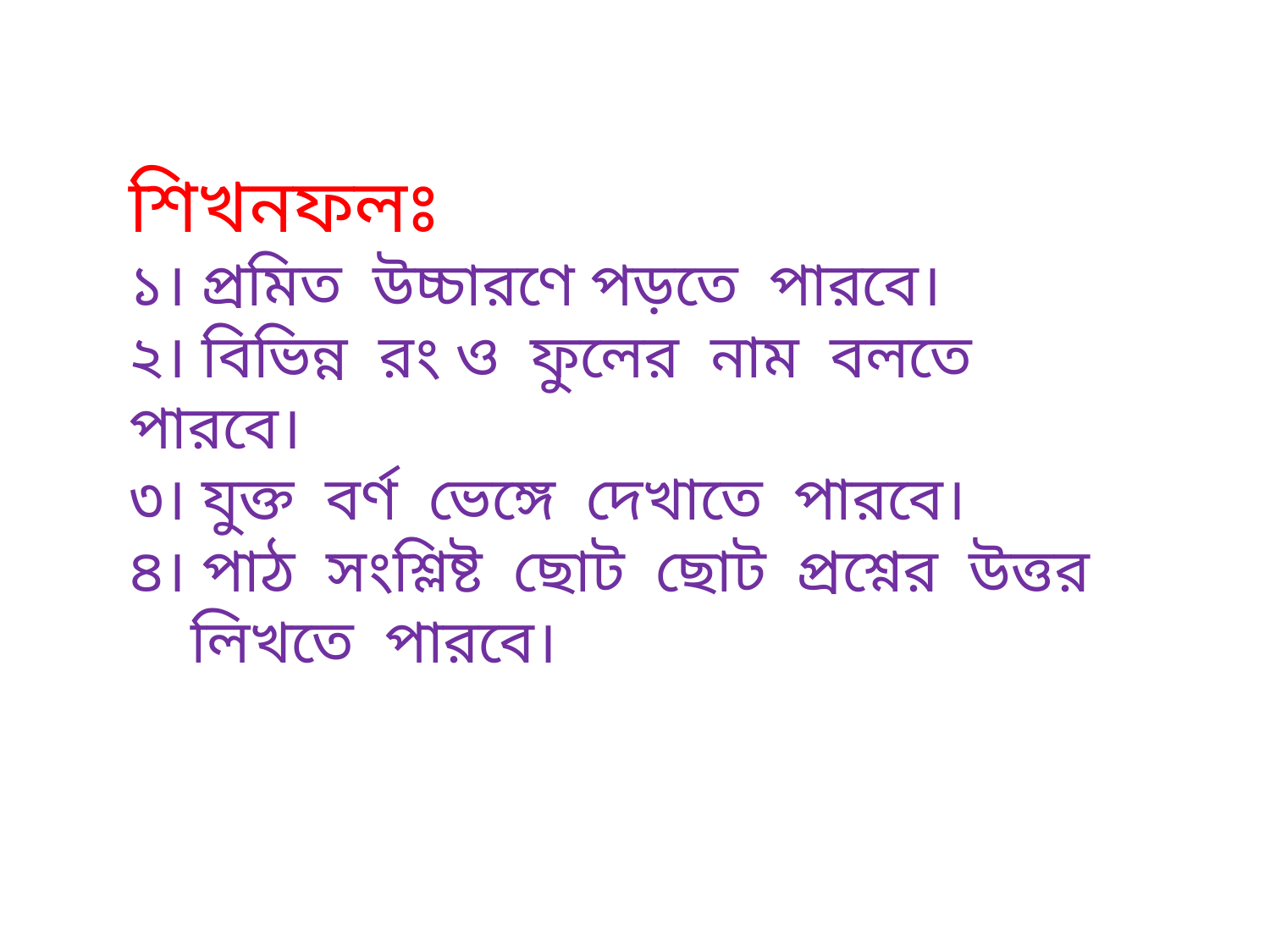

# শিখনফলঃ ১। প্রমিত  উচ্চারণে পড়তে  পারবে। ২। বিভিন্ন  রং ও  ফুলের  নাম  বলতে  পারবে। ৩। যুক্ত  বর্ণ  ভেঙ্গে  দেখাতে  পারবে। ৪। পাঠ  সংশ্লিষ্ট  ছোট  ছোট  প্রশ্নের  উত্তর লিখতে  পারবে।